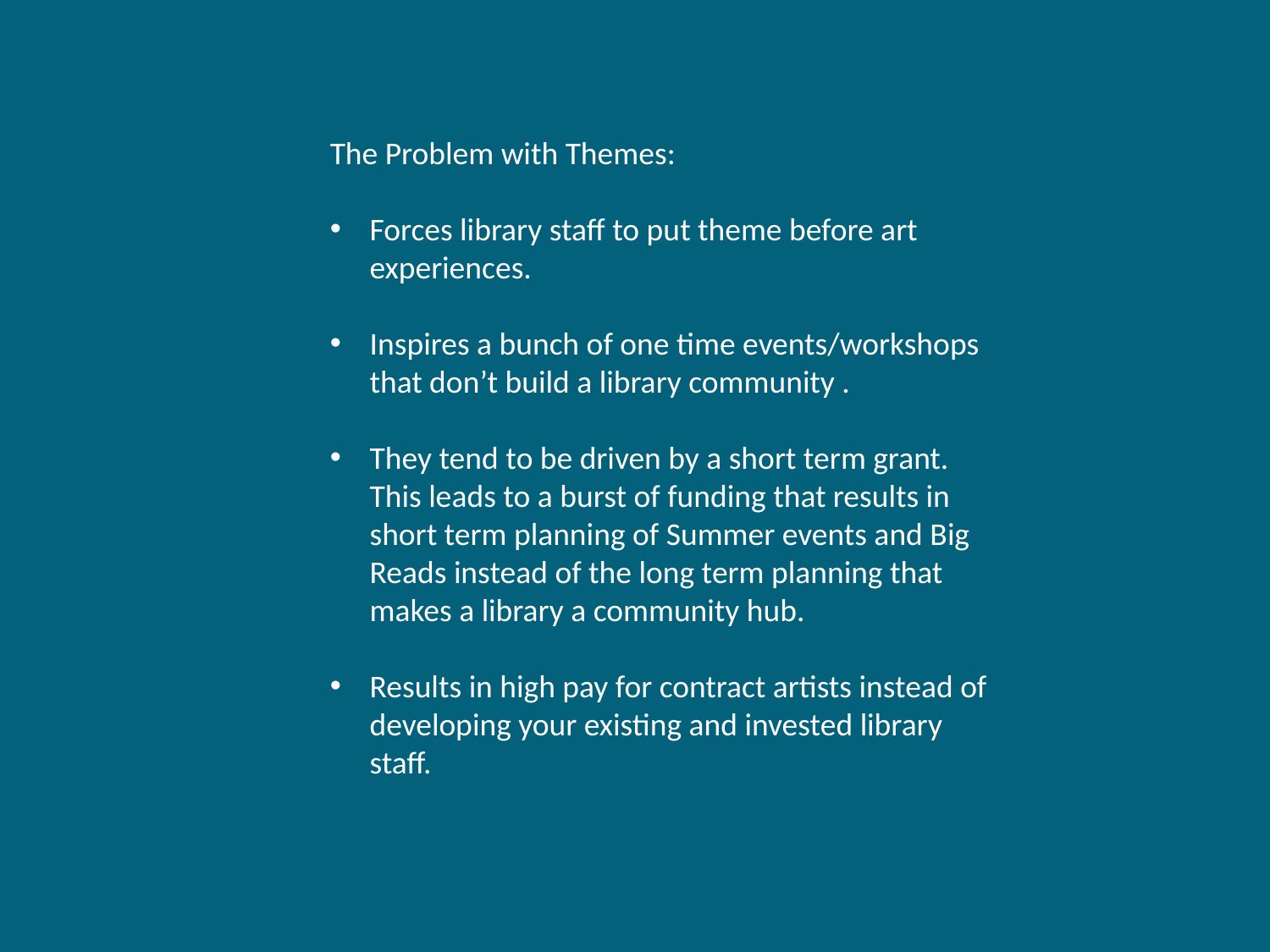

The Problem with Themes:

Forces library staff to put theme before art experiences.

Inspires a bunch of one time events/workshops that don’t build a library community .

They tend to be driven by a short term grant. This leads to a burst of funding that results in short term planning of Summer events and Big Reads instead of the long term planning that makes a library a community hub.

Results in high pay for contract artists instead of developing your existing and invested library staff.